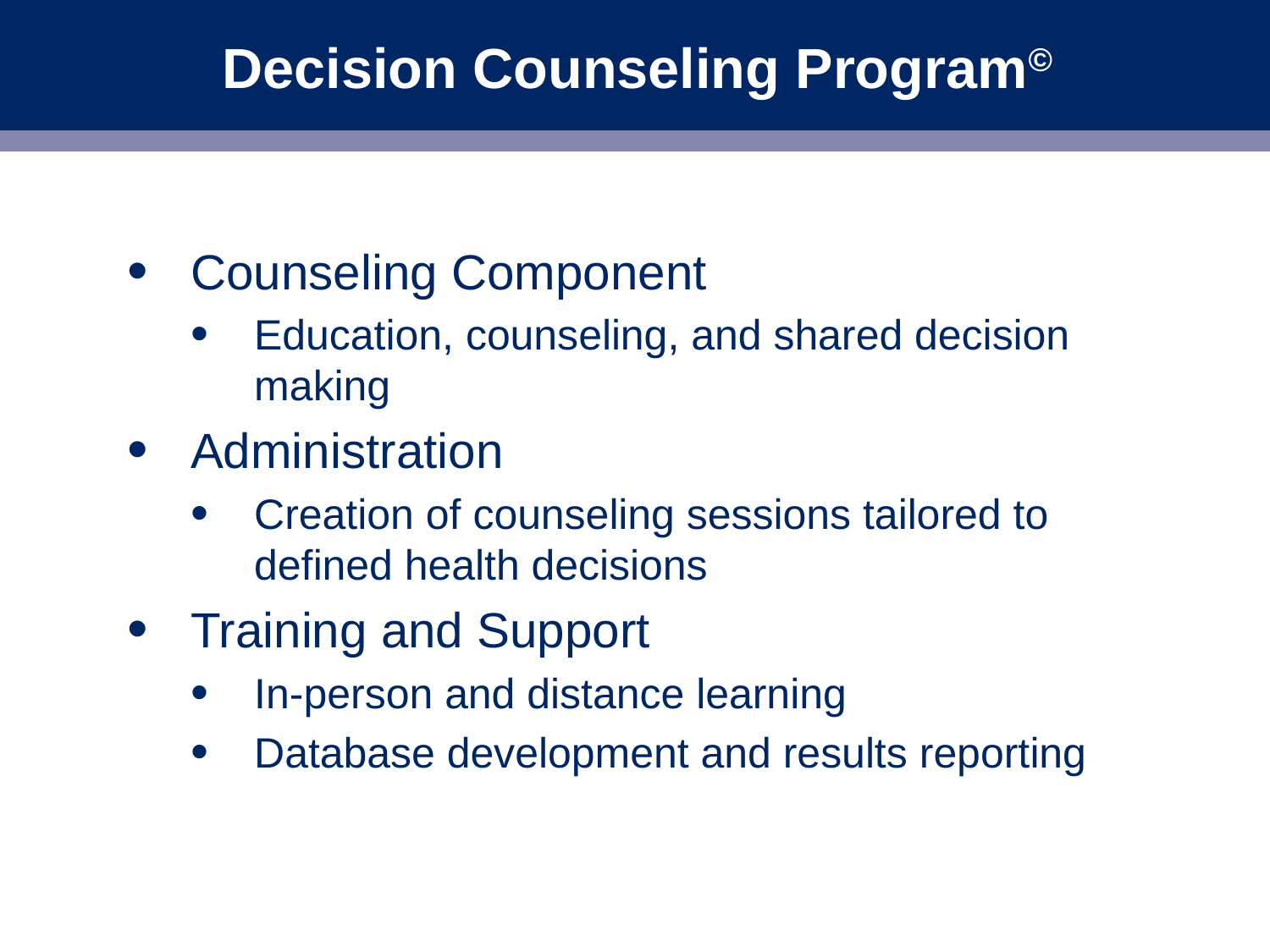

# Decision Counseling Program©
Counseling Component
Education, counseling, and shared decision making
Administration
Creation of counseling sessions tailored to defined health decisions
Training and Support
In-person and distance learning
Database development and results reporting